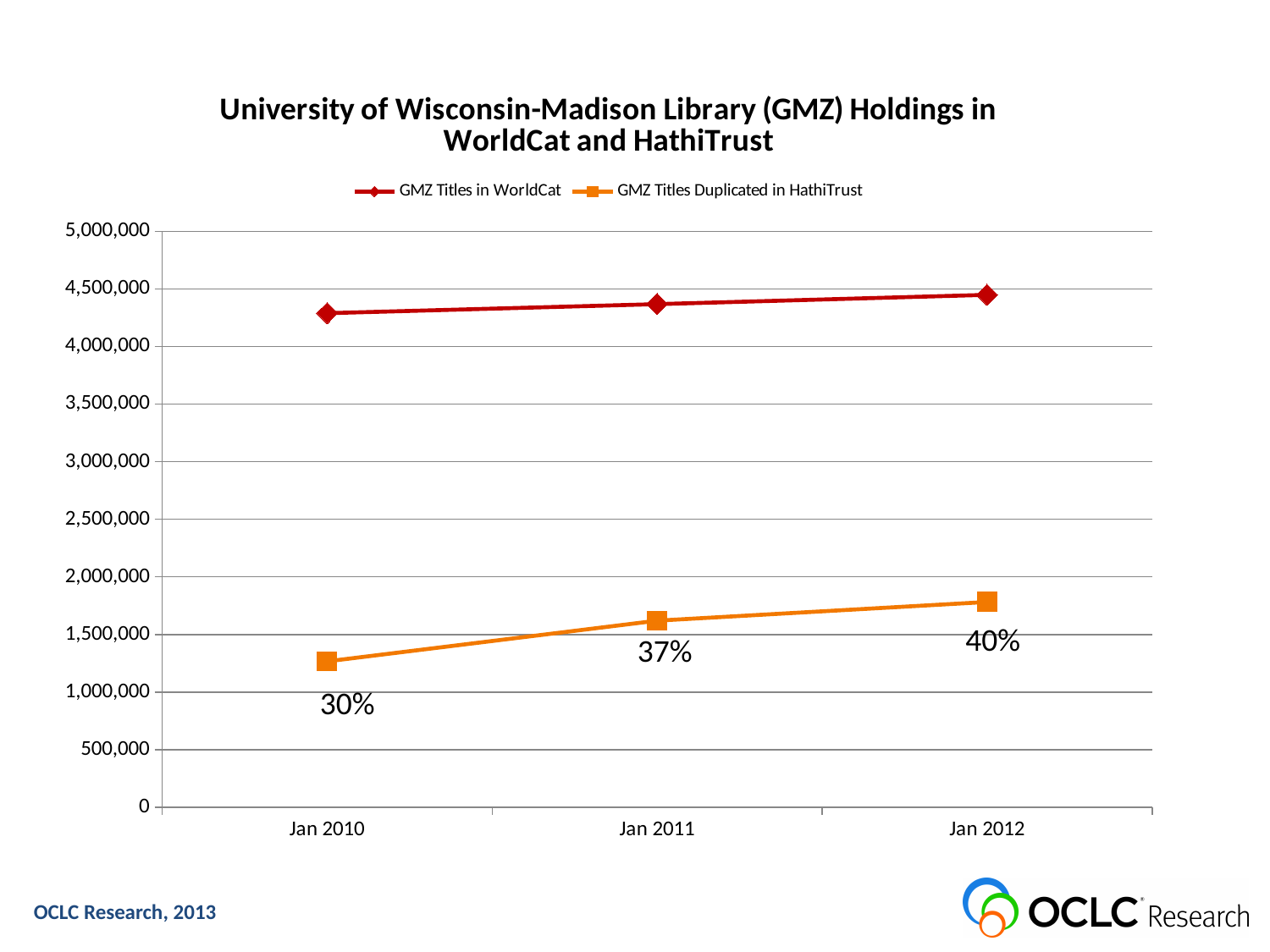

### Chart: University of Wisconsin-Madison Library (GMZ) Holdings in WorldCat and HathiTrust

| Category |  |  |
|---|---|---|
| Jan 2010 | 4290823.0 | 1266487.0 |
| Jan 2011 | 4369584.0 | 1619593.0 |
| Jan 2012 | 4450402.0 | 1781853.0 |
40%
37%
30%
OCLC Research, 2013